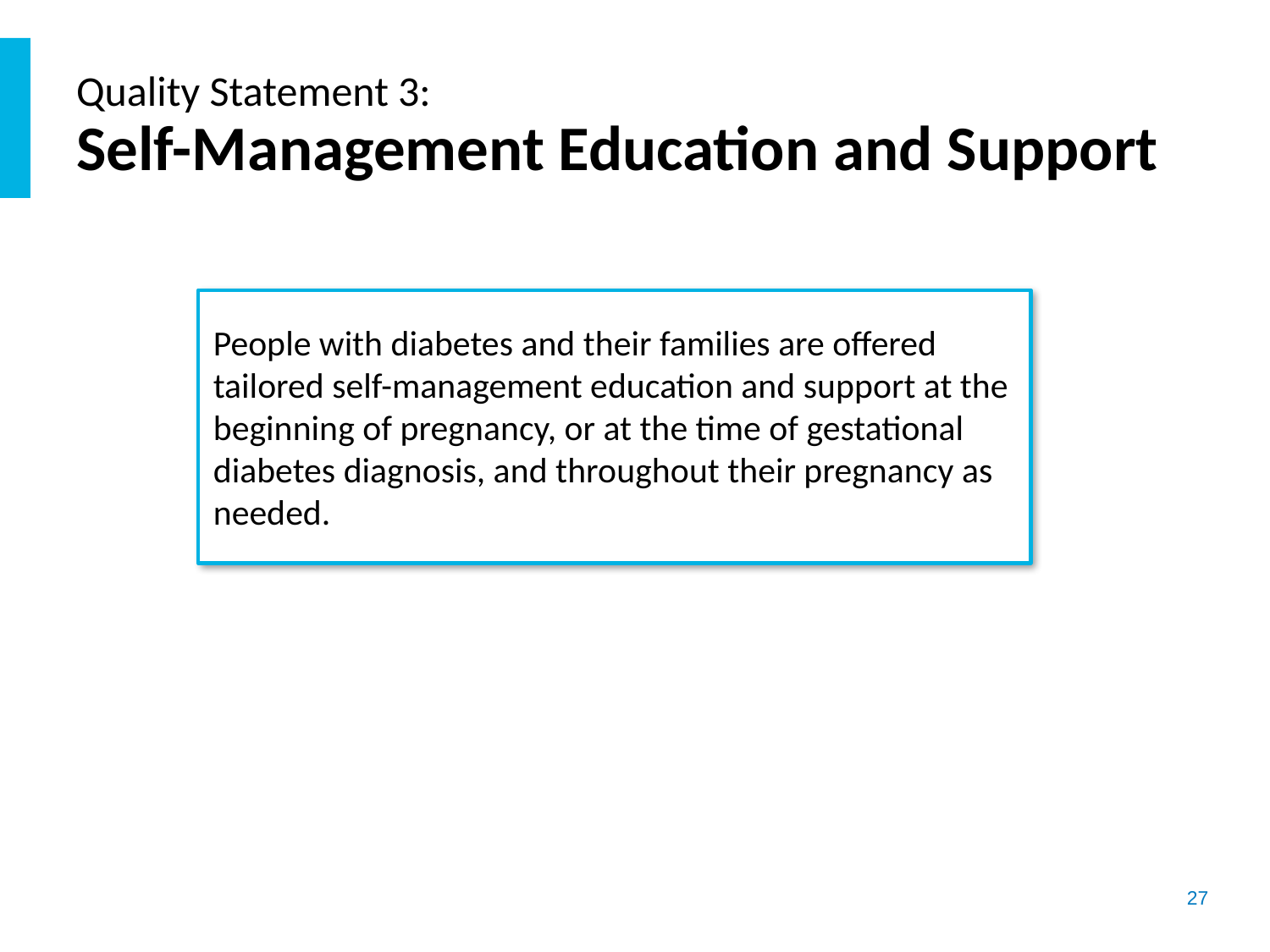

# Quality Statement 3: Self-Management Education and Support
People with diabetes and their families are offered tailored self-management education and support at the beginning of pregnancy, or at the time of gestational diabetes diagnosis, and throughout their pregnancy as needed.